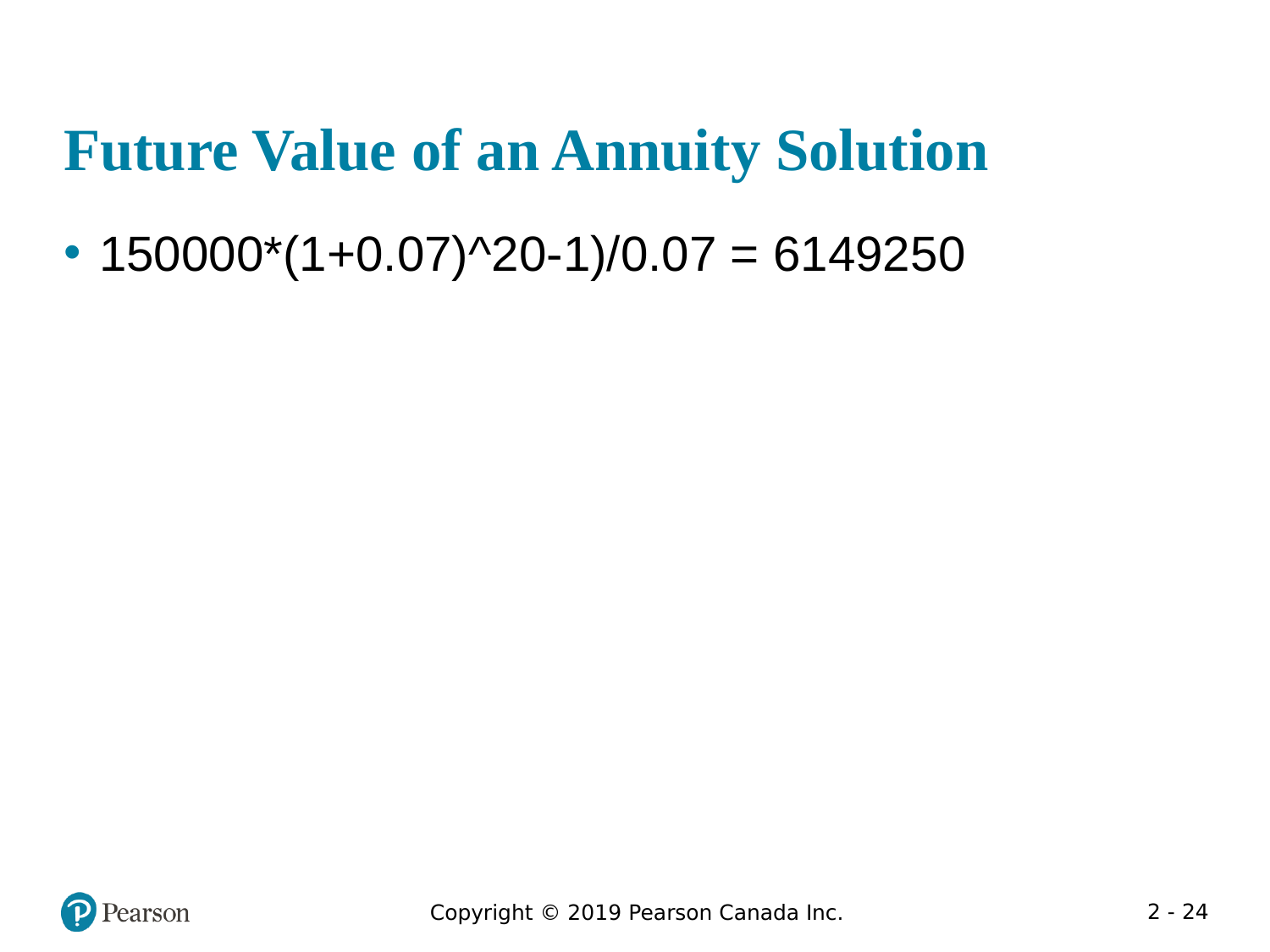

# Future Value of an Annuity Solution
150000*(1+0.07)^20-1)/0.07 = 6149250